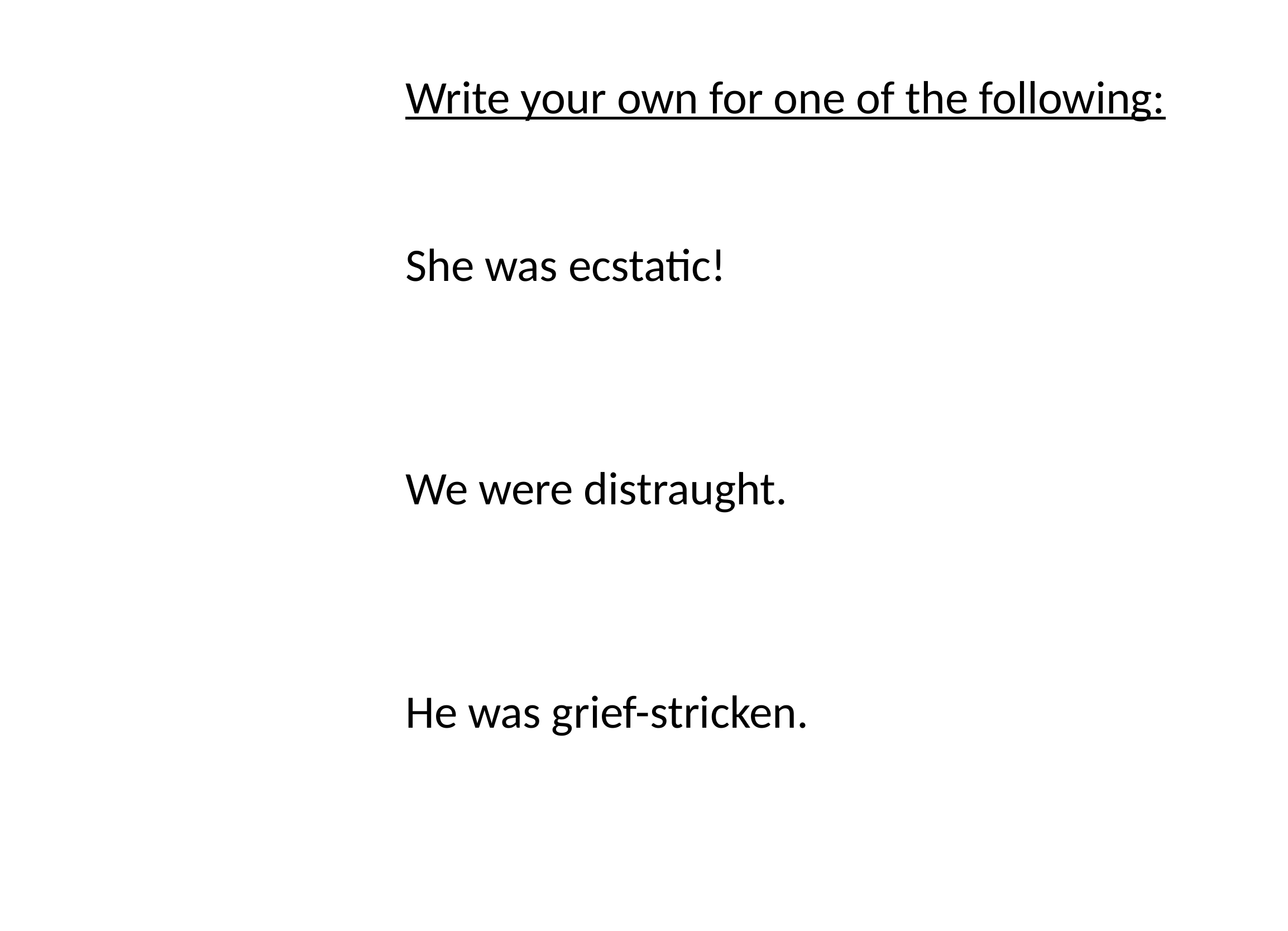

Write your own for one of the following:

She was ecstatic!

We were distraught.

He was grief-stricken.